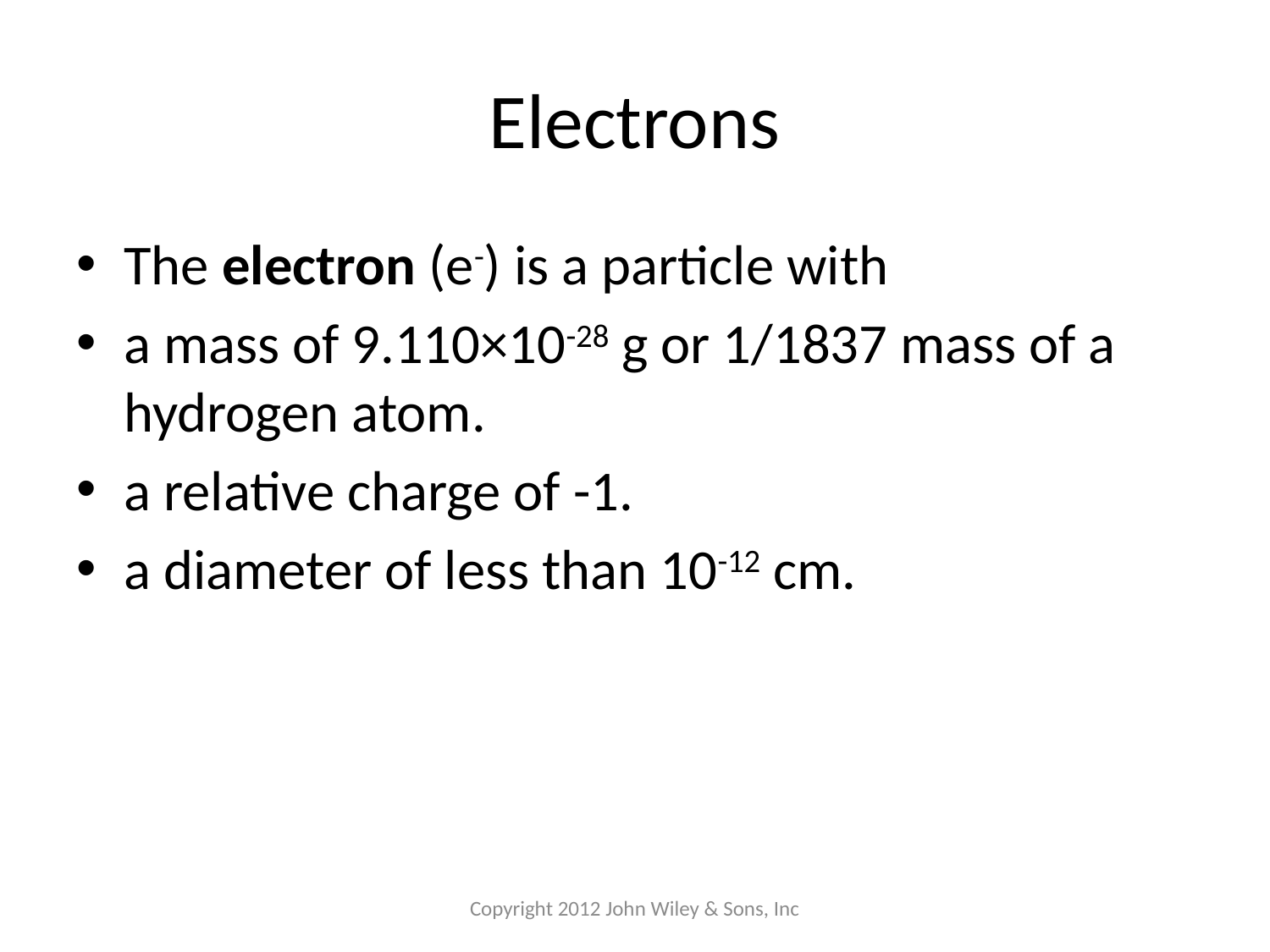

# Electrons
The electron (e-) is a particle with
a mass of 9.110×10-28 g or 1/1837 mass of a hydrogen atom.
a relative charge of -1.
a diameter of less than 10-12 cm.
Copyright 2012 John Wiley & Sons, Inc